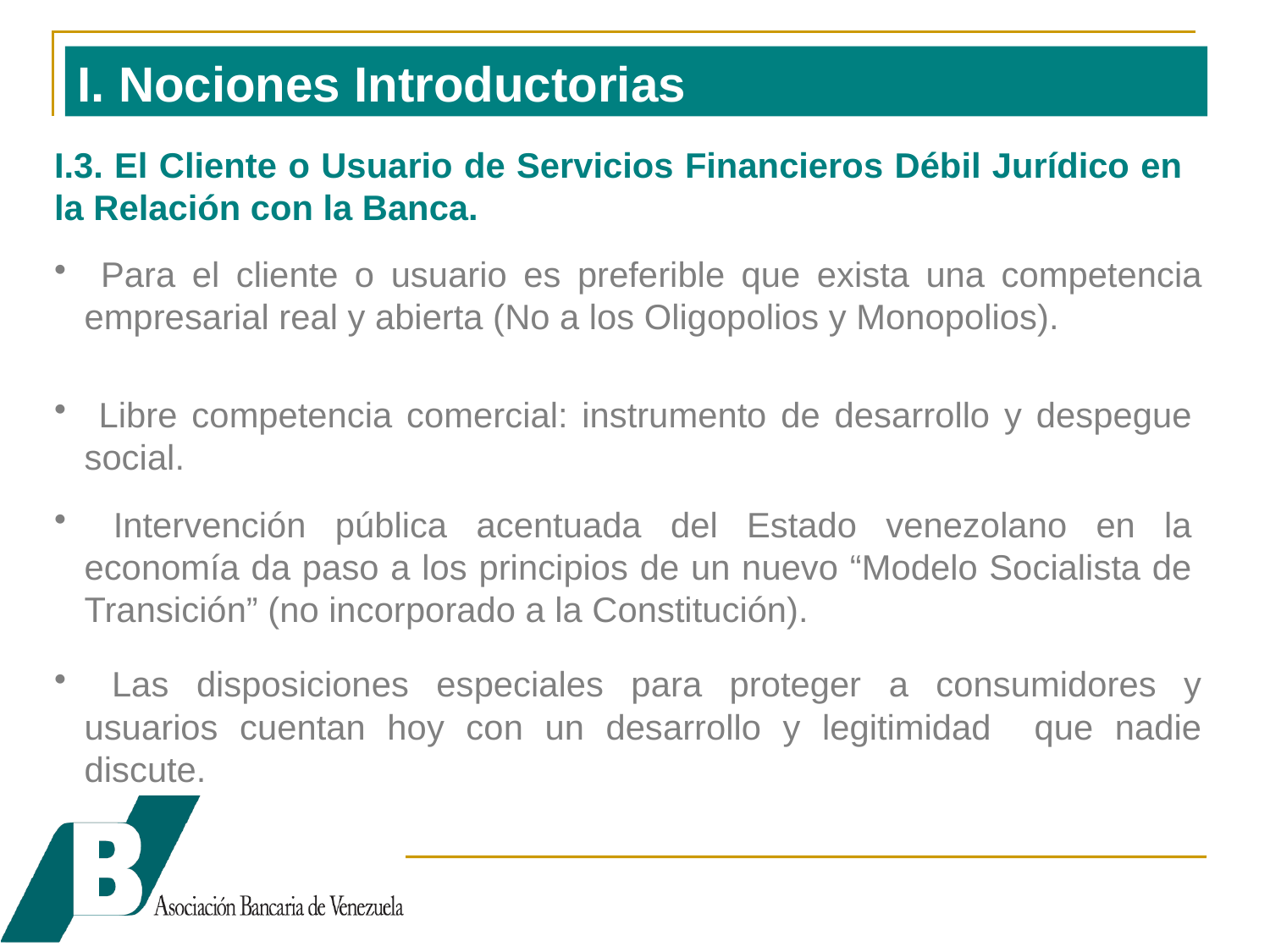

I. Nociones Introductorias
I.3. El Cliente o Usuario de Servicios Financieros Débil Jurídico en la Relación con la Banca.
 Para el cliente o usuario es preferible que exista una competencia empresarial real y abierta (No a los Oligopolios y Monopolios).
 Libre competencia comercial: instrumento de desarrollo y despegue social.
 Intervención pública acentuada del Estado venezolano en la economía da paso a los principios de un nuevo “Modelo Socialista de Transición” (no incorporado a la Constitución).
 Las disposiciones especiales para proteger a consumidores y usuarios cuentan hoy con un desarrollo y legitimidad  que nadie discute.